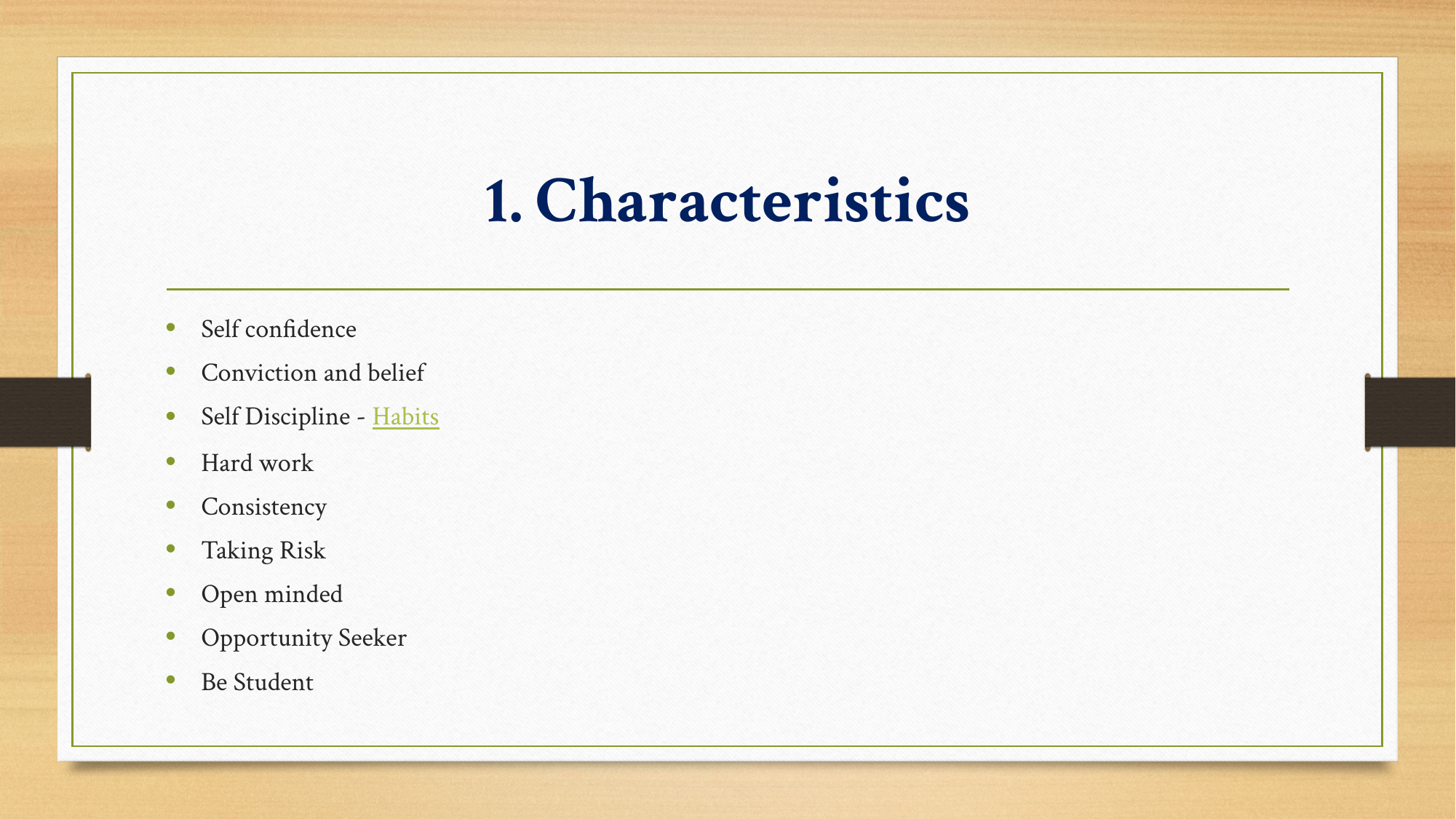

# 1. Characteristics
Self confidence
Conviction and belief
Self Discipline - Habits
Hard work
Consistency
Taking Risk
Open minded
Opportunity Seeker
Be Student